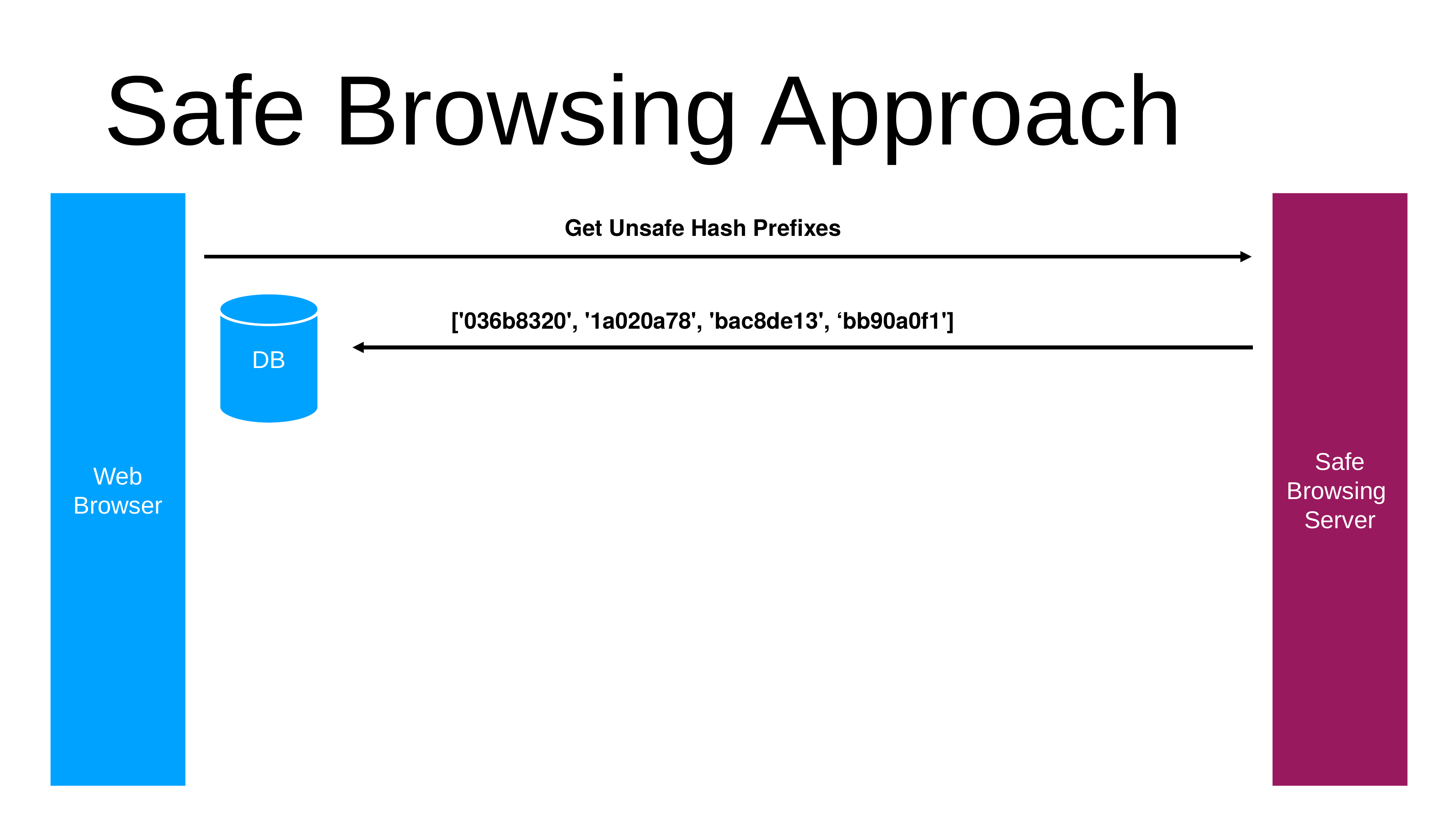

# Safe Browsing Approach
Web Browser
Safe Browsing
Server
Get Unsafe Hash Prefixes

DB
['036b8320', '1a020a78', 'bac8de13', ‘bb90a0f1']